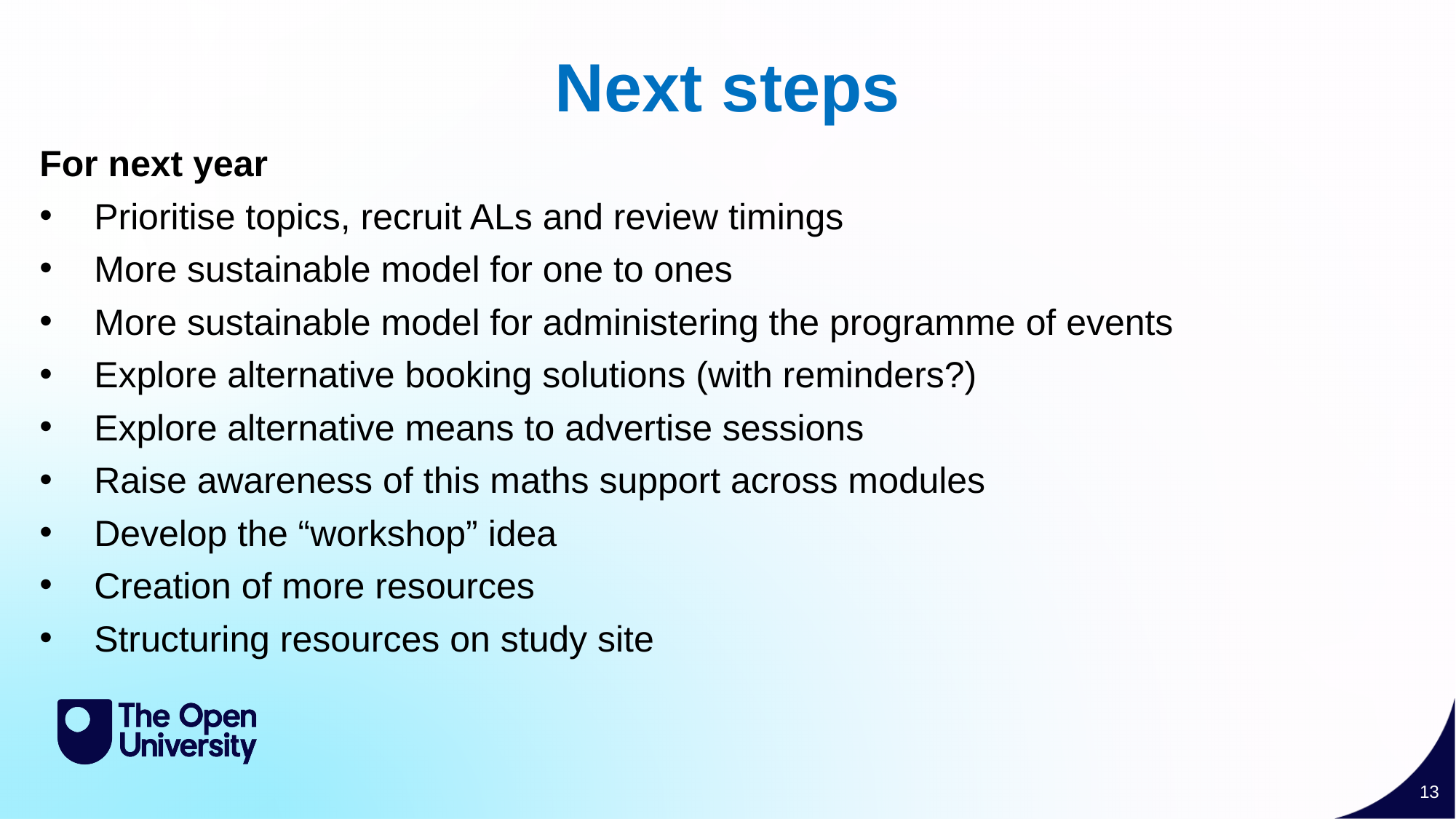

For next year
Prioritise topics, recruit ALs and review timings
More sustainable model for one to ones
More sustainable model for administering the programme of events
Explore alternative booking solutions (with reminders?)
Explore alternative means to advertise sessions
Raise awareness of this maths support across modules
Develop the “workshop” idea
Creation of more resources
Structuring resources on study site

Next steps